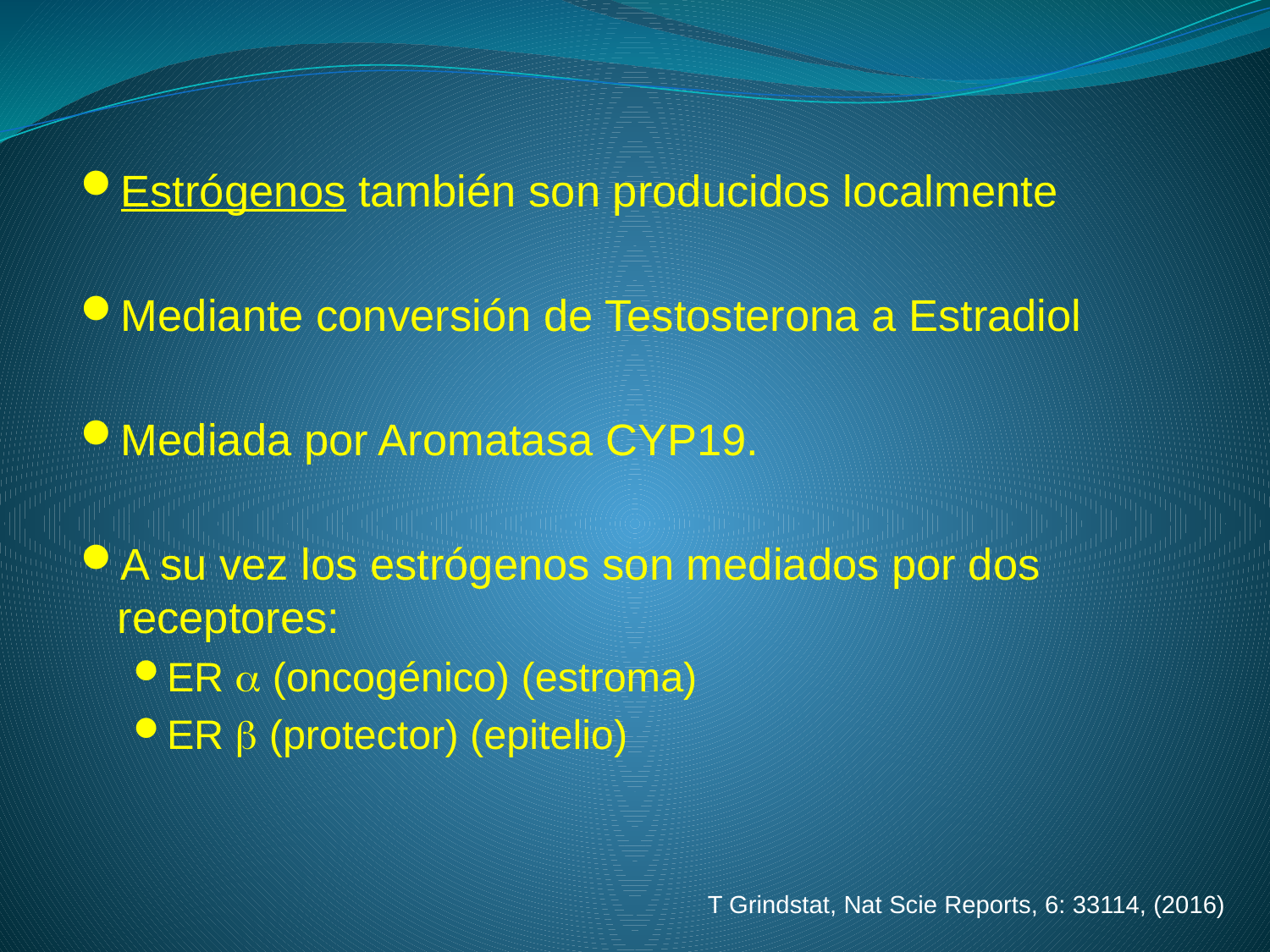

Estrógenos también son producidos localmente

Mediante conversión de Testosterona a Estradiol

Mediada por Aromatasa CYP19.

A su vez los estrógenos son mediados por dos receptores:
ER α (oncogénico) (estroma)
ER β (protector) (epitelio)
T Grindstat, Nat Scie Reports, 6: 33114, (2016)